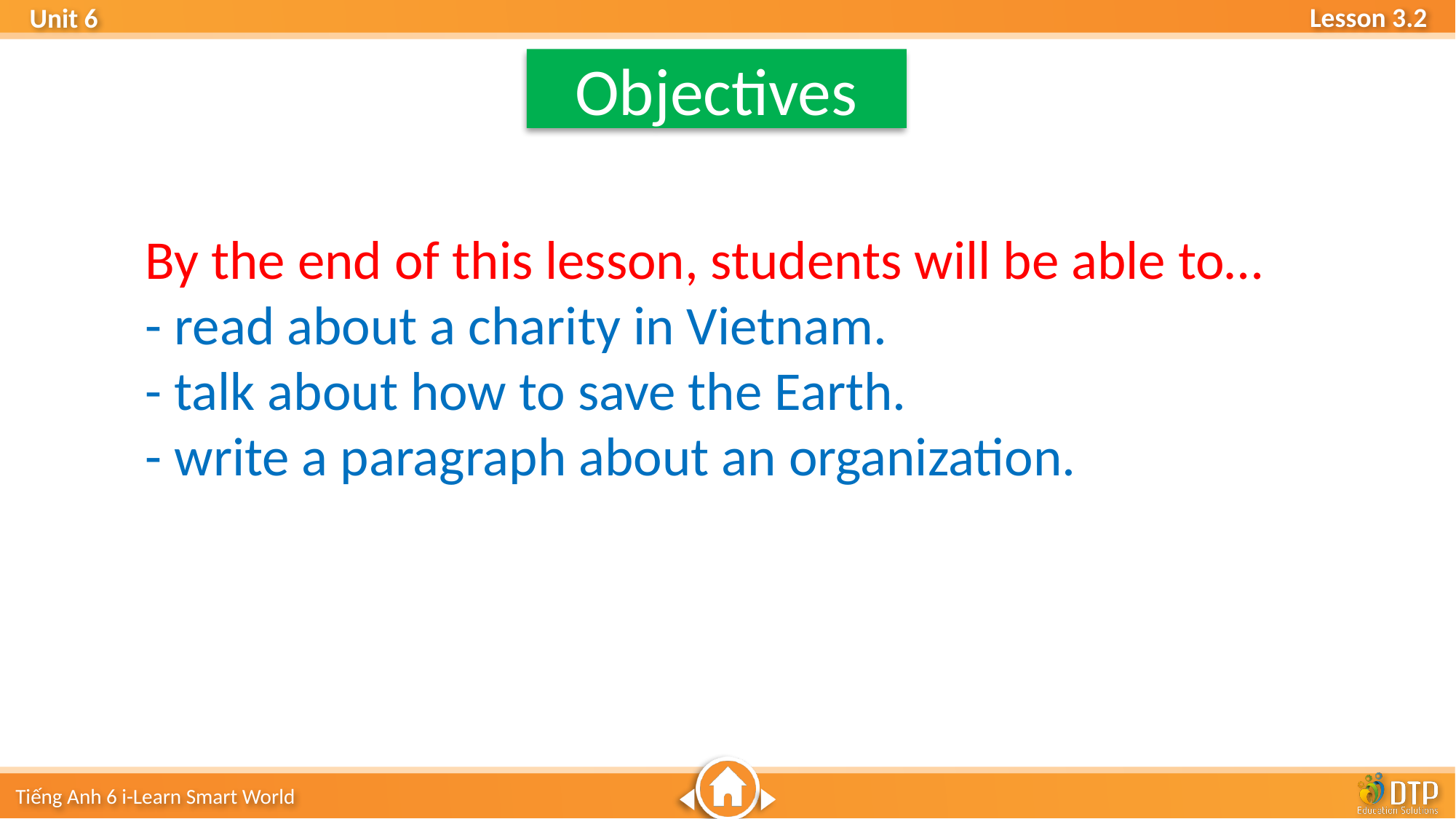

Objectives
By the end of this lesson, students will be able to…
- read about a charity in Vietnam.
- talk about how to save the Earth.
- write a paragraph about an organization.